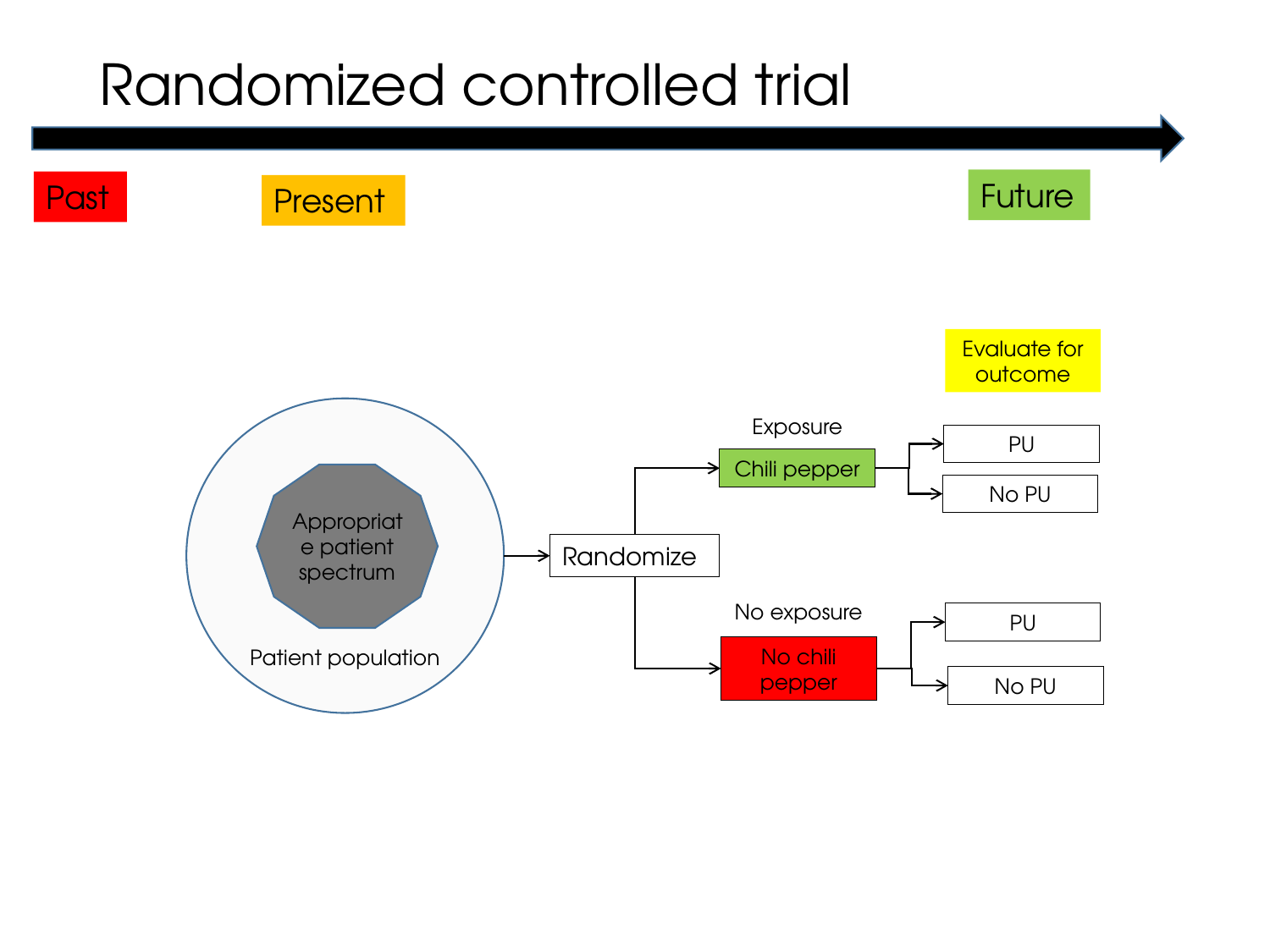

# Randomized controlled trial

Future
Past
Present
Evaluate for outcome

Patient population
Exposure
PU
Chili pepper
Appropriate patient spectrum
No PU
Randomize
No exposure
PU
No chili pepper
No PU